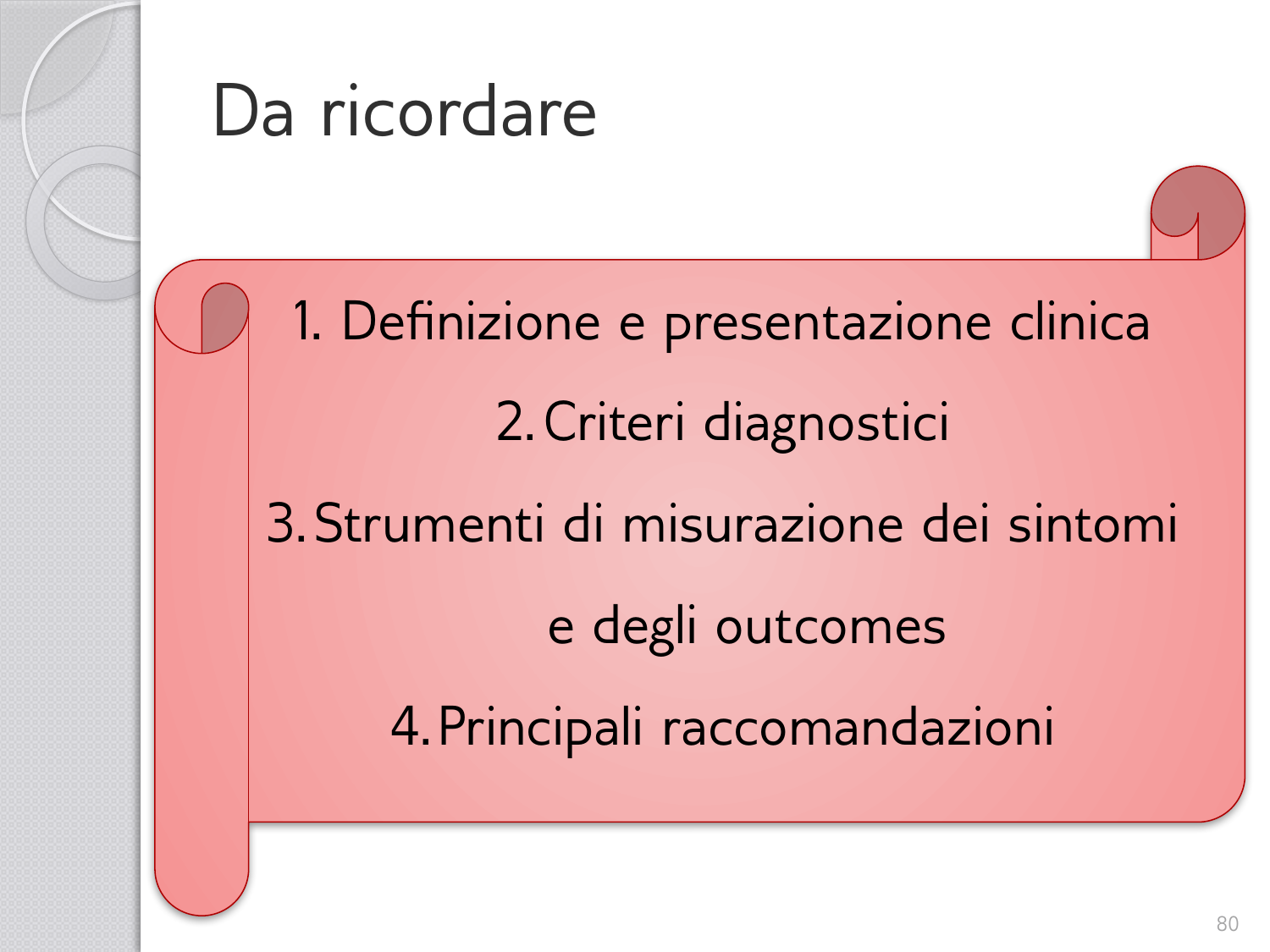

# Da ricordare
Definizione e presentazione clinica
Criteri diagnostici
Strumenti di misurazione dei sintomi e degli outcomes
Principali raccomandazioni

80